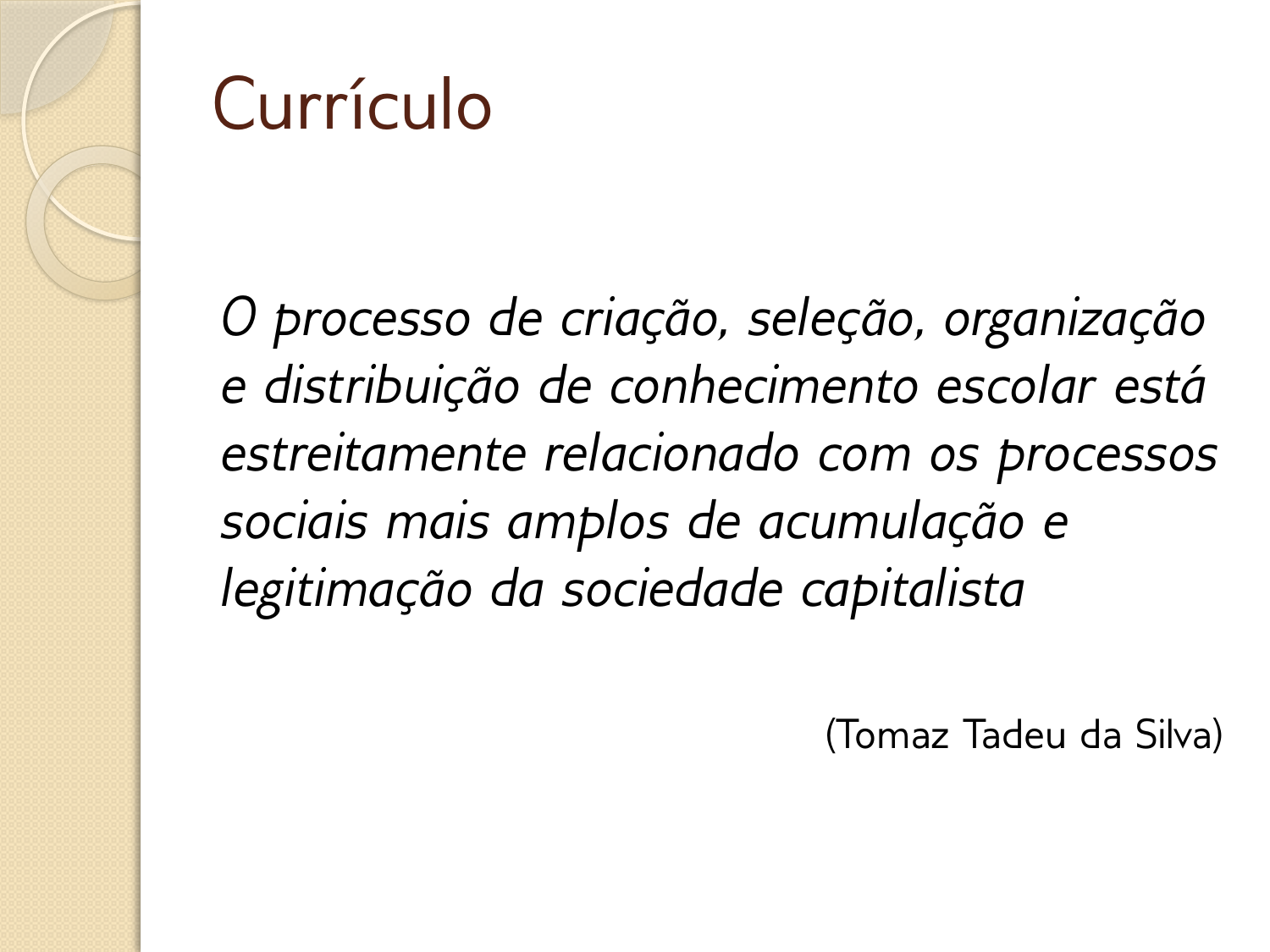

# Currículo

O processo de criação, seleção, organização e distribuição de conhecimento escolar está estreitamente relacionado com os processos sociais mais amplos de acumulação e legitimação da sociedade capitalista

(Tomaz Tadeu da Silva)